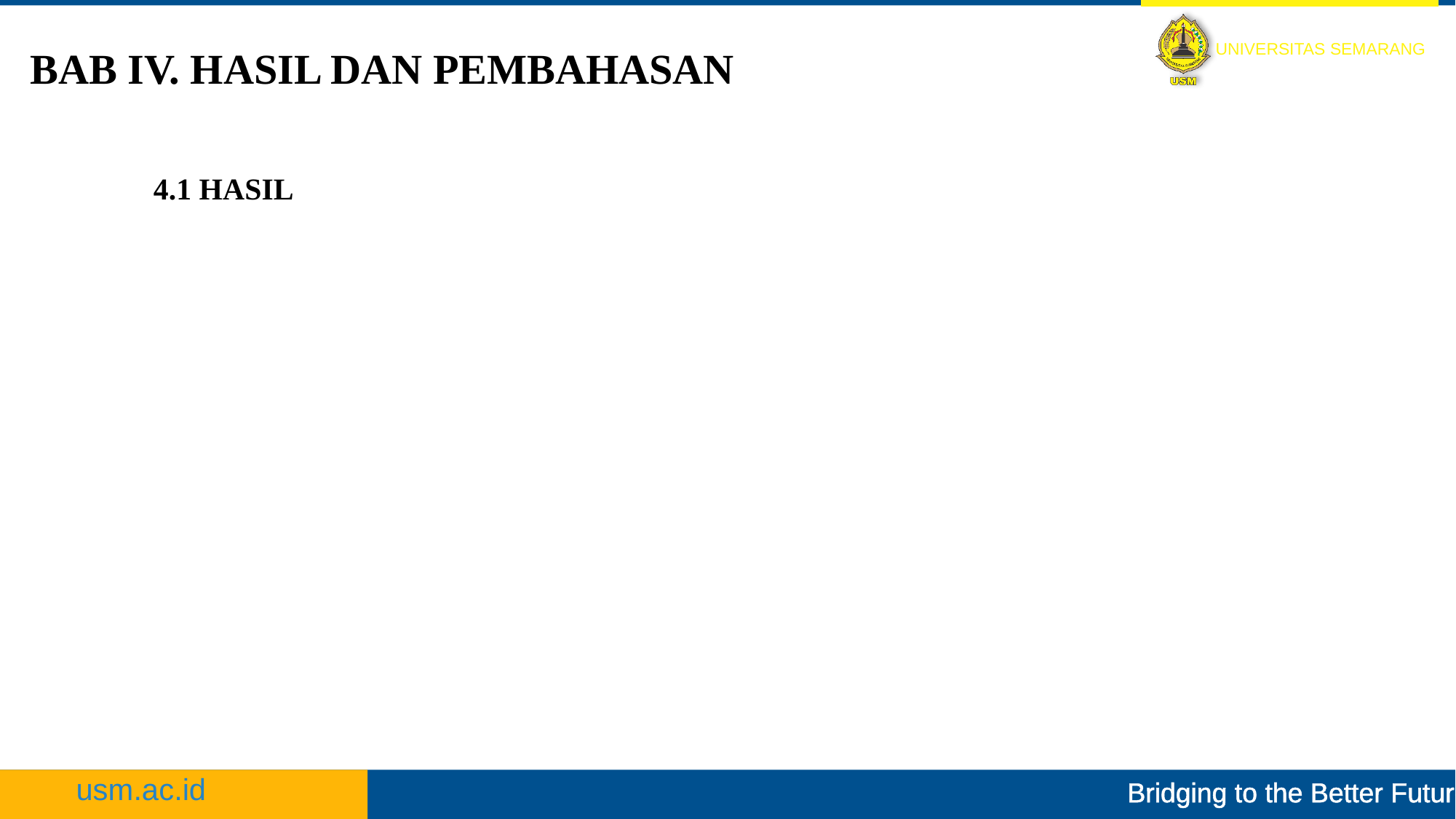

BAB IV. HASIL DAN PEMBAHASAN
4.1 HASIL